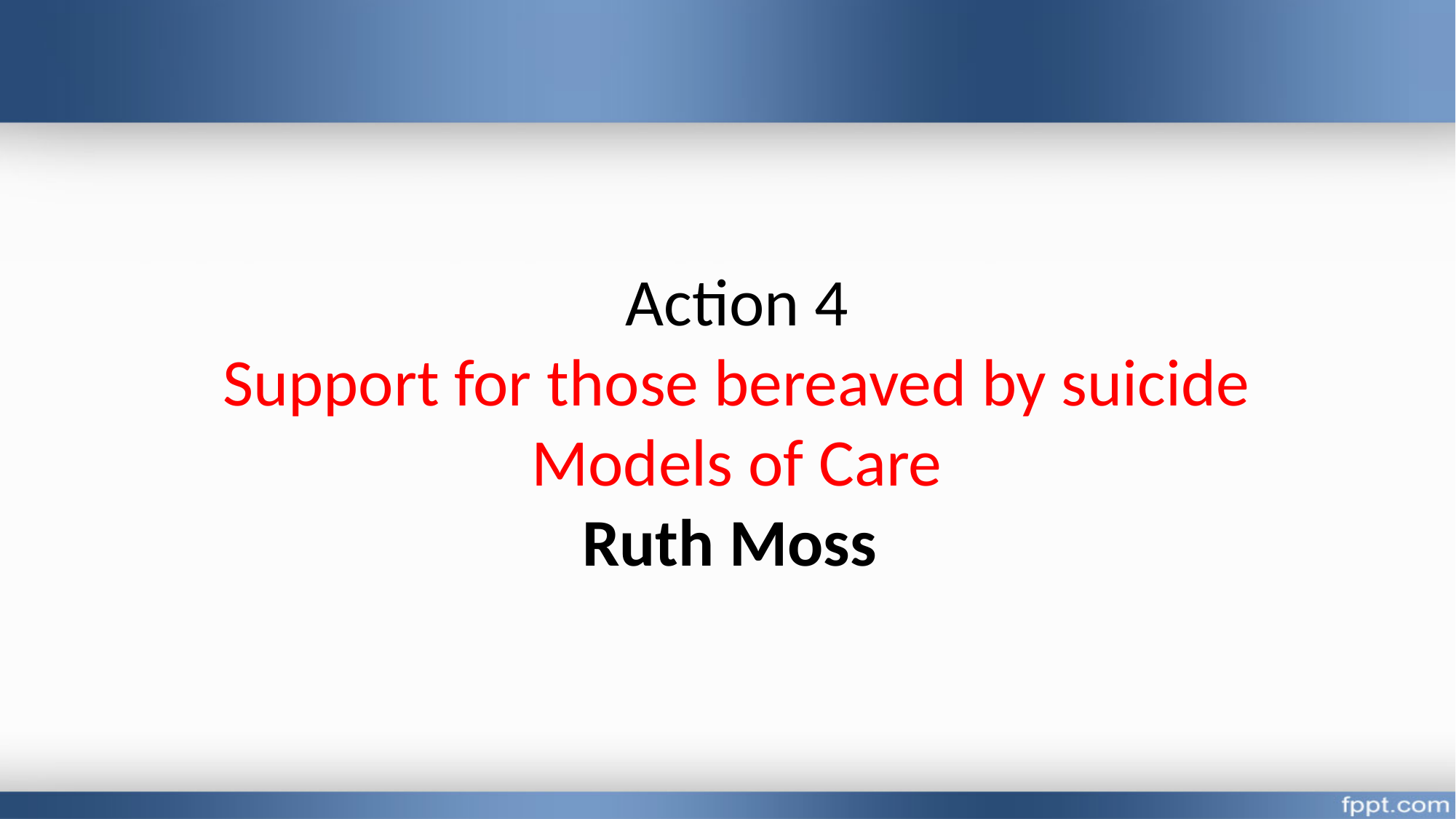

Action 4
Support for those bereaved by suicide Models of Care
Ruth Moss